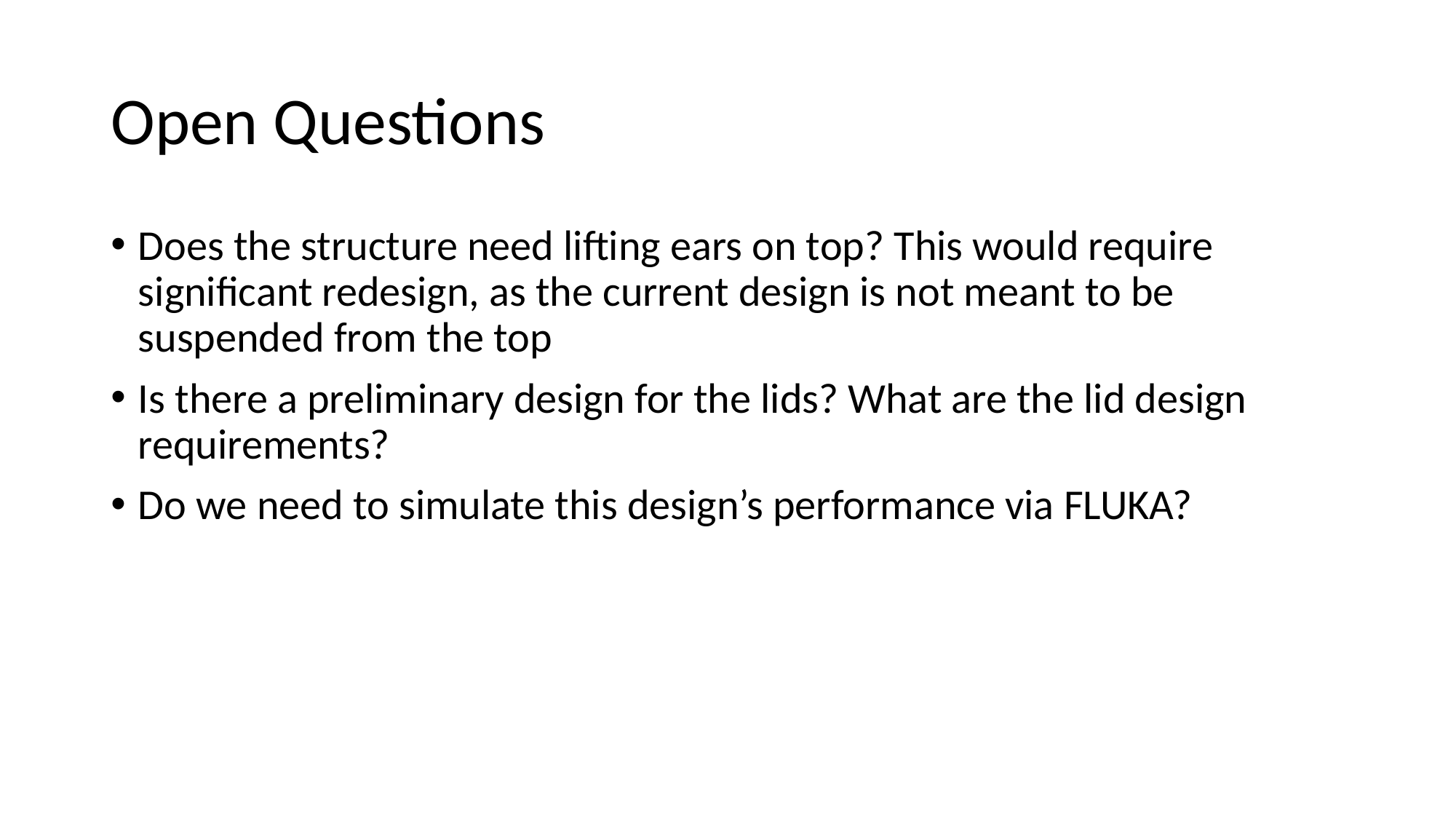

# Open Questions
Does the structure need lifting ears on top? This would require significant redesign, as the current design is not meant to be suspended from the top
Is there a preliminary design for the lids? What are the lid design requirements?
Do we need to simulate this design’s performance via FLUKA?